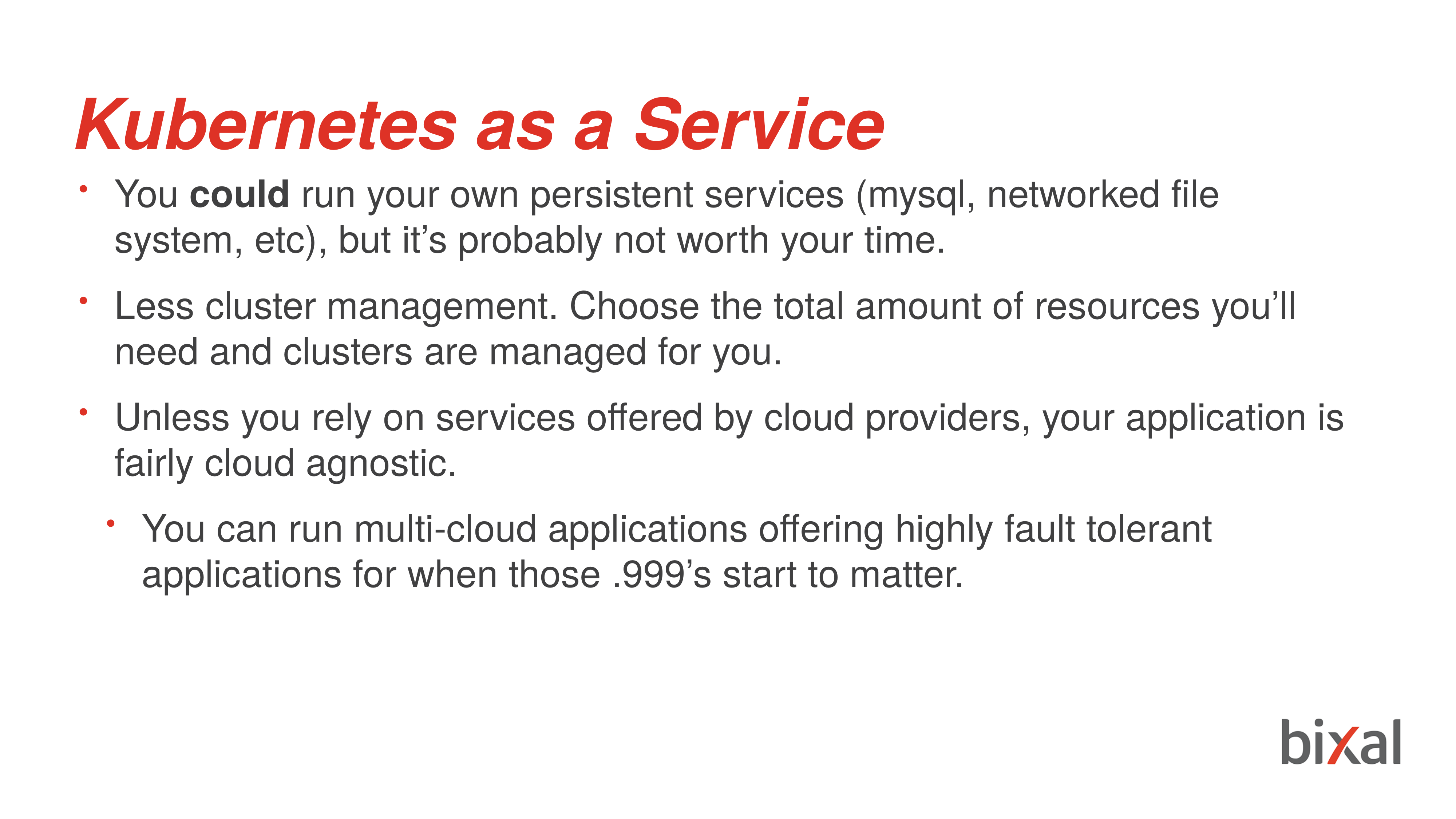

Kubernetes as a Service
You could run your own persistent services (mysql, networked file system, etc), but it’s probably not worth your time.
Less cluster management. Choose the total amount of resources you’ll need and clusters are managed for you.
Unless you rely on services offered by cloud providers, your application is fairly cloud agnostic.
You can run multi-cloud applications offering highly fault tolerant applications for when those .999’s start to matter.